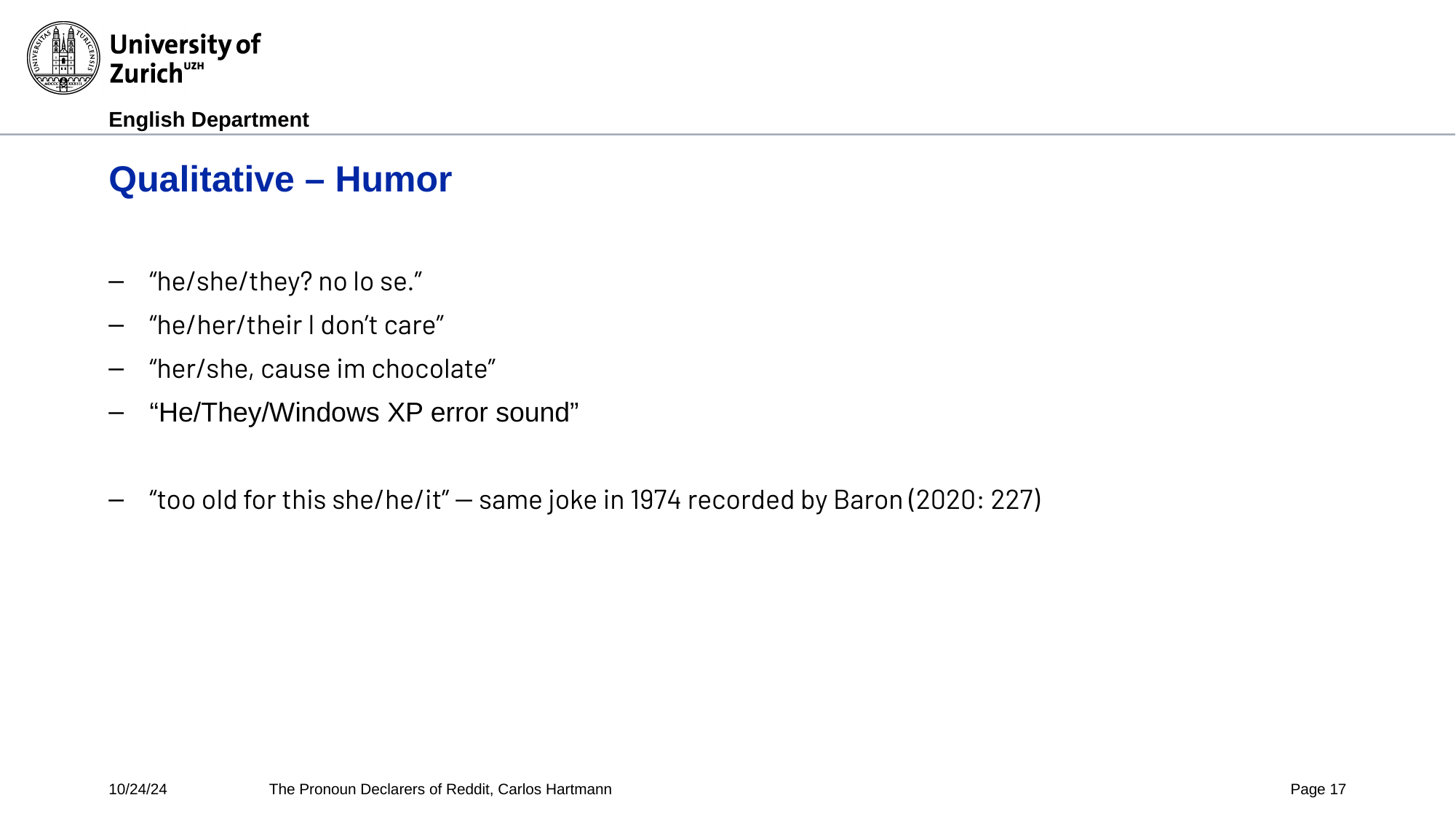

# Qualitative – Humor
“he/she/they? no lo se.”
“he/her/their I don’t care”
“her/she, cause im chocolate”
“He/They/Windows XP error sound”

“too old for this she/he/it” -- same joke in 1974 recorded by Baron (2020: 227)

10/24/24
The Pronoun Declarers of Reddit, Carlos Hartmann
Page 17